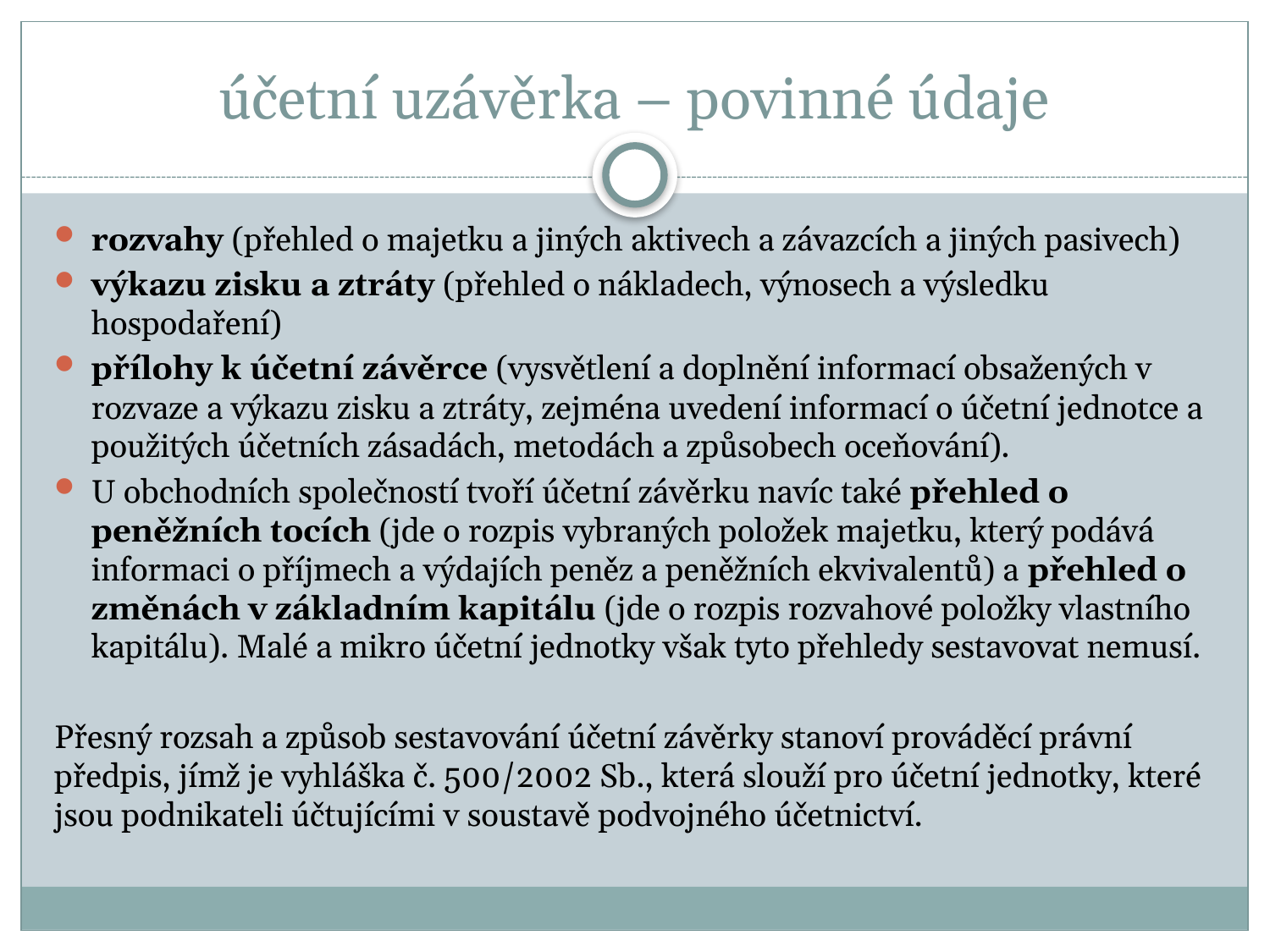

# účetní uzávěrka – povinné údaje
rozvahy (přehled o majetku a jiných aktivech a závazcích a jiných pasivech)
výkazu zisku a ztráty (přehled o nákladech, výnosech a výsledku hospodaření)
přílohy k účetní závěrce (vysvětlení a doplnění informací obsažených v rozvaze a výkazu zisku a ztráty, zejména uvedení informací o účetní jednotce a použitých účetních zásadách, metodách a způsobech oceňování).
U obchodních společností tvoří účetní závěrku navíc také přehled o peněžních tocích (jde o rozpis vybraných položek majetku, který podává informaci o příjmech a výdajích peněz a peněžních ekvivalentů) a přehled o změnách v základním kapitálu (jde o rozpis rozvahové položky vlastního kapitálu). Malé a mikro účetní jednotky však tyto přehledy sestavovat nemusí.

Přesný rozsah a způsob sestavování účetní závěrky stanoví prováděcí právní předpis, jímž je vyhláška č. 500/2002 Sb., která slouží pro účetní jednotky, které jsou podnikateli účtujícími v soustavě podvojného účetnictví.